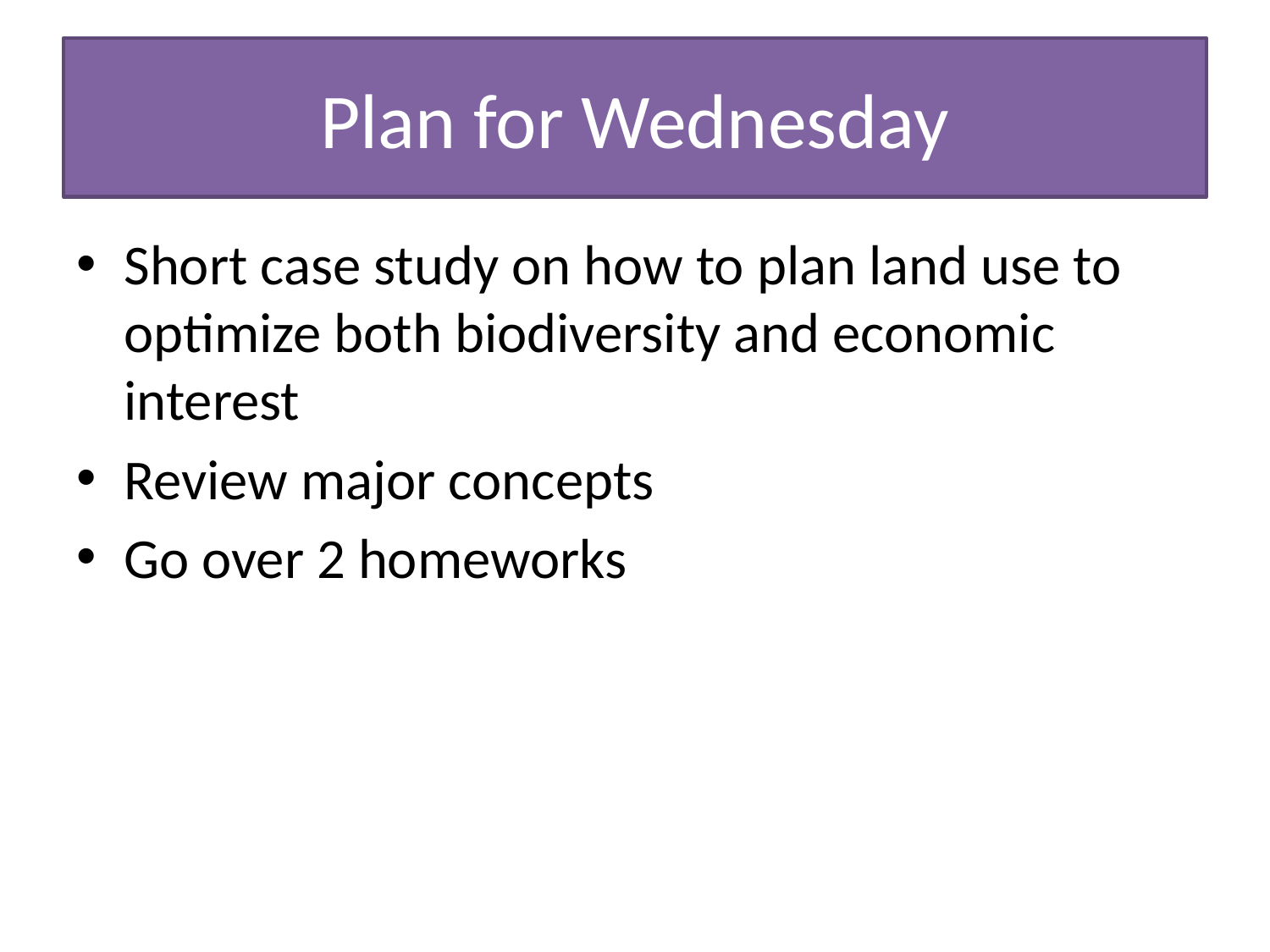

# Plan for Wednesday
Short case study on how to plan land use to optimize both biodiversity and economic interest
Review major concepts
Go over 2 homeworks